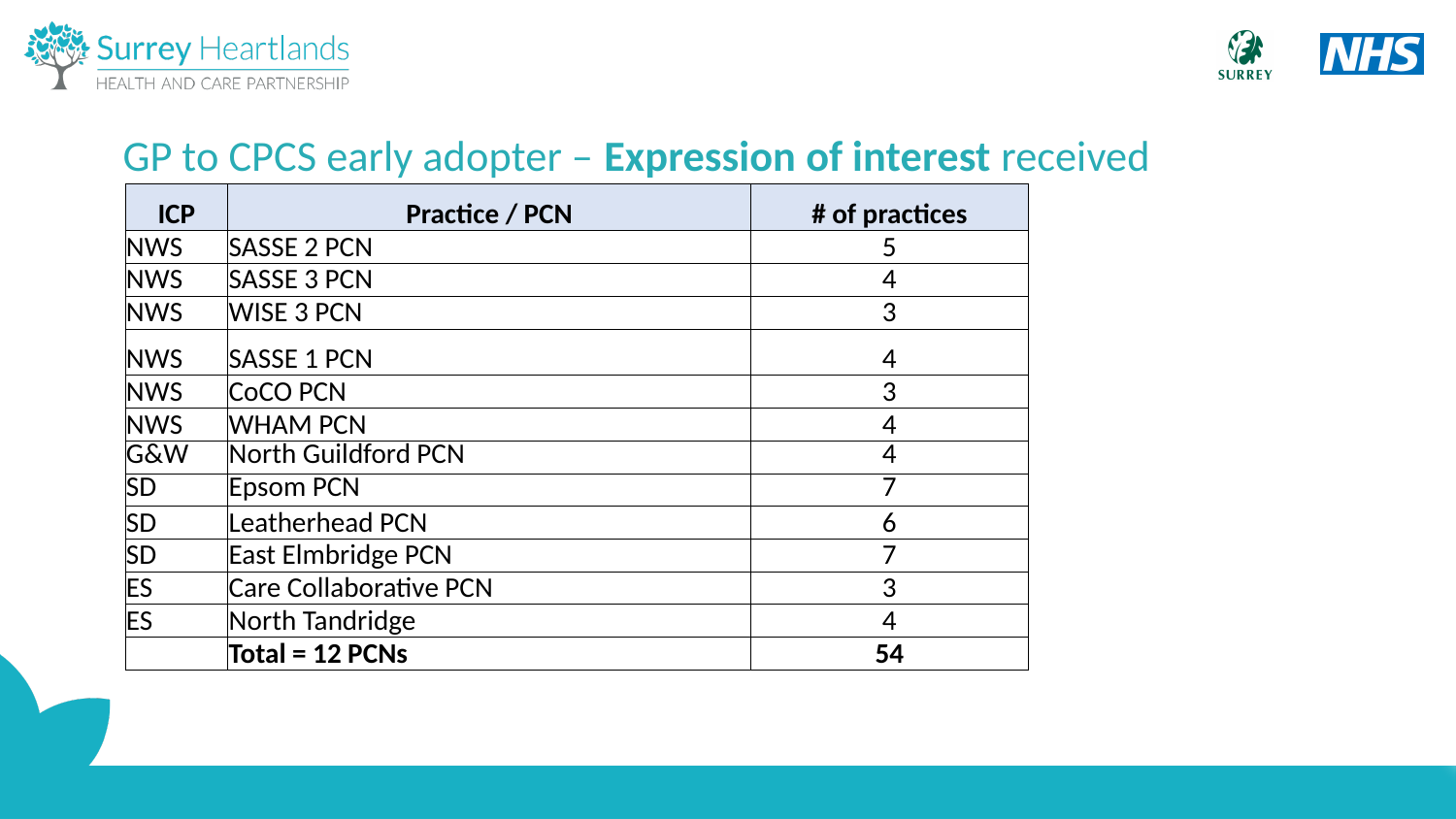

# GP to CPCS early adopter – Expression of interest received
| ICP | Practice / PCN | # of practices |
| --- | --- | --- |
| NWS | SASSE 2 PCN | 5 |
| NWS | SASSE 3 PCN | 4 |
| NWS | WISE 3 PCN | 3 |
| NWS | SASSE 1 PCN | 4 |
| NWS | CoCO PCN | 3 |
| NWS | WHAM PCN | 4 |
| G&W | North Guildford PCN | 4 |
| SD | Epsom PCN | 7 |
| SD | Leatherhead PCN | 6 |
| SD | East Elmbridge PCN | 7 |
| ES | Care Collaborative PCN | 3 |
| ES | North Tandridge | 4 |
|  | Total = 12 PCNs | 54 |